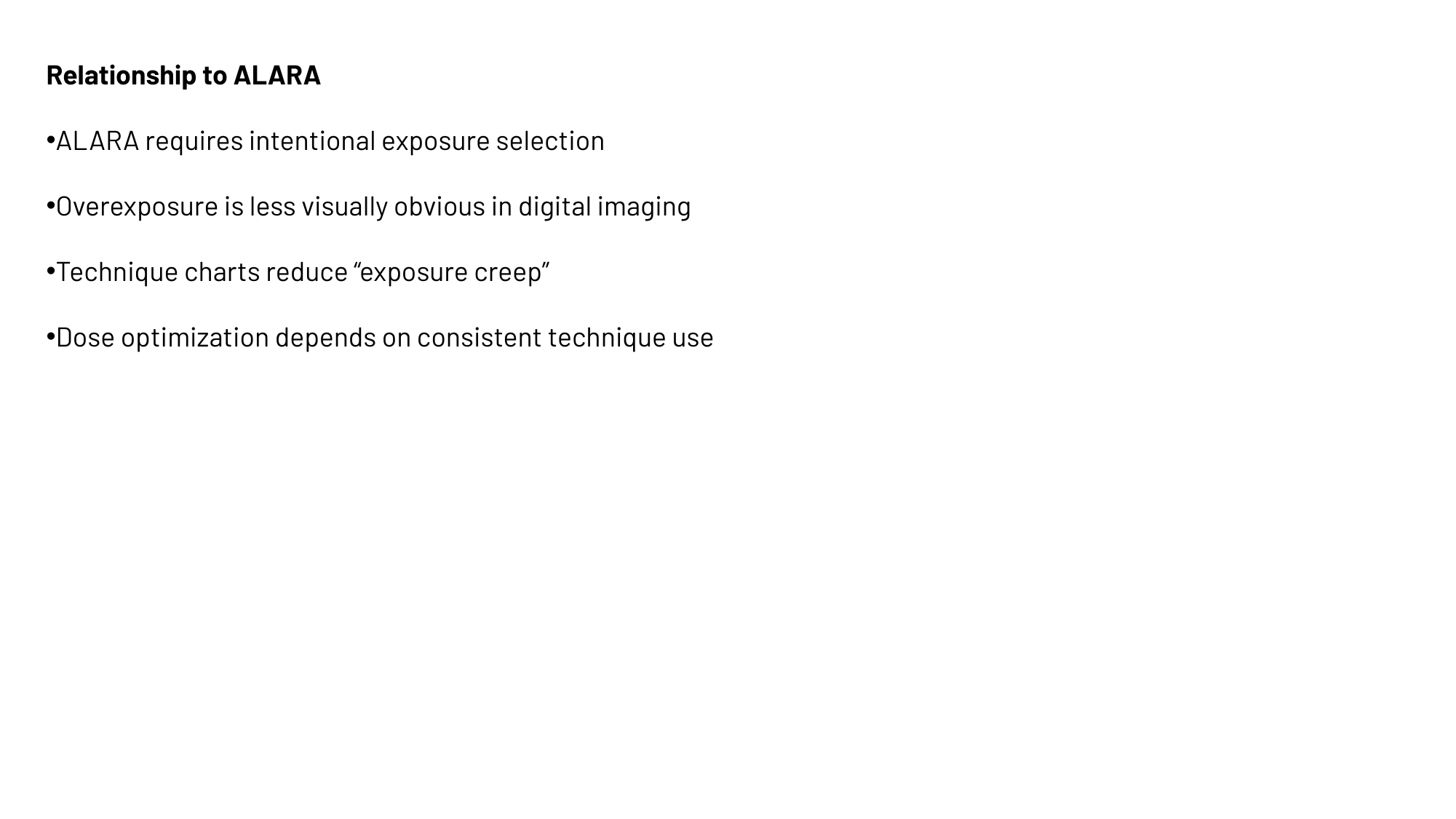

Relationship to ALARA

ALARA requires intentional exposure selection

Overexposure is less visually obvious in digital imaging

Technique charts reduce “exposure creep”

Dose optimization depends on consistent technique use